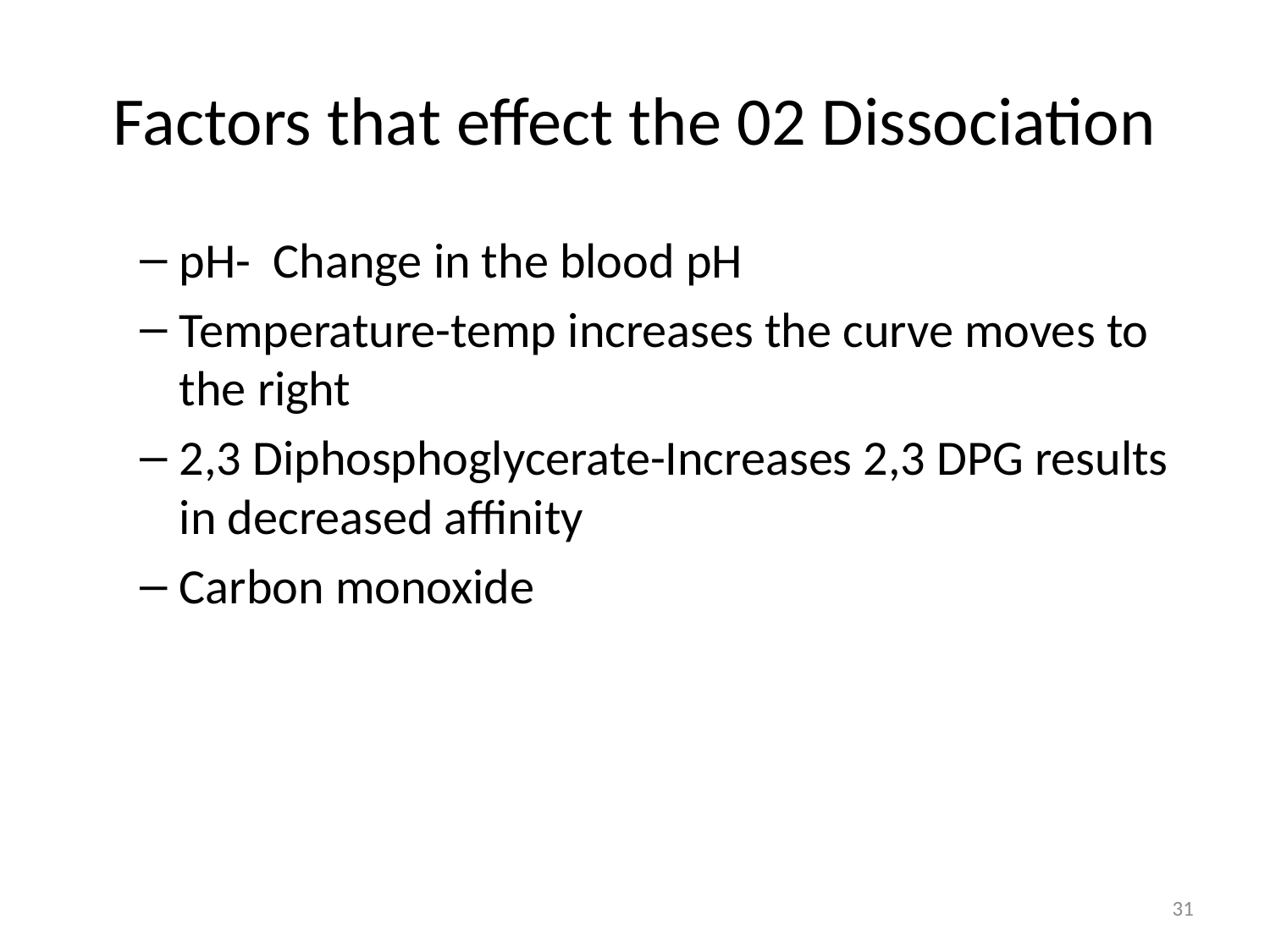

# Factors that effect the 02 Dissociation
pH-  Change in the blood pH
Temperature-temp increases the curve moves to the right
2,3 Diphosphoglycerate-Increases 2,3 DPG results in decreased affinity
Carbon monoxide
31